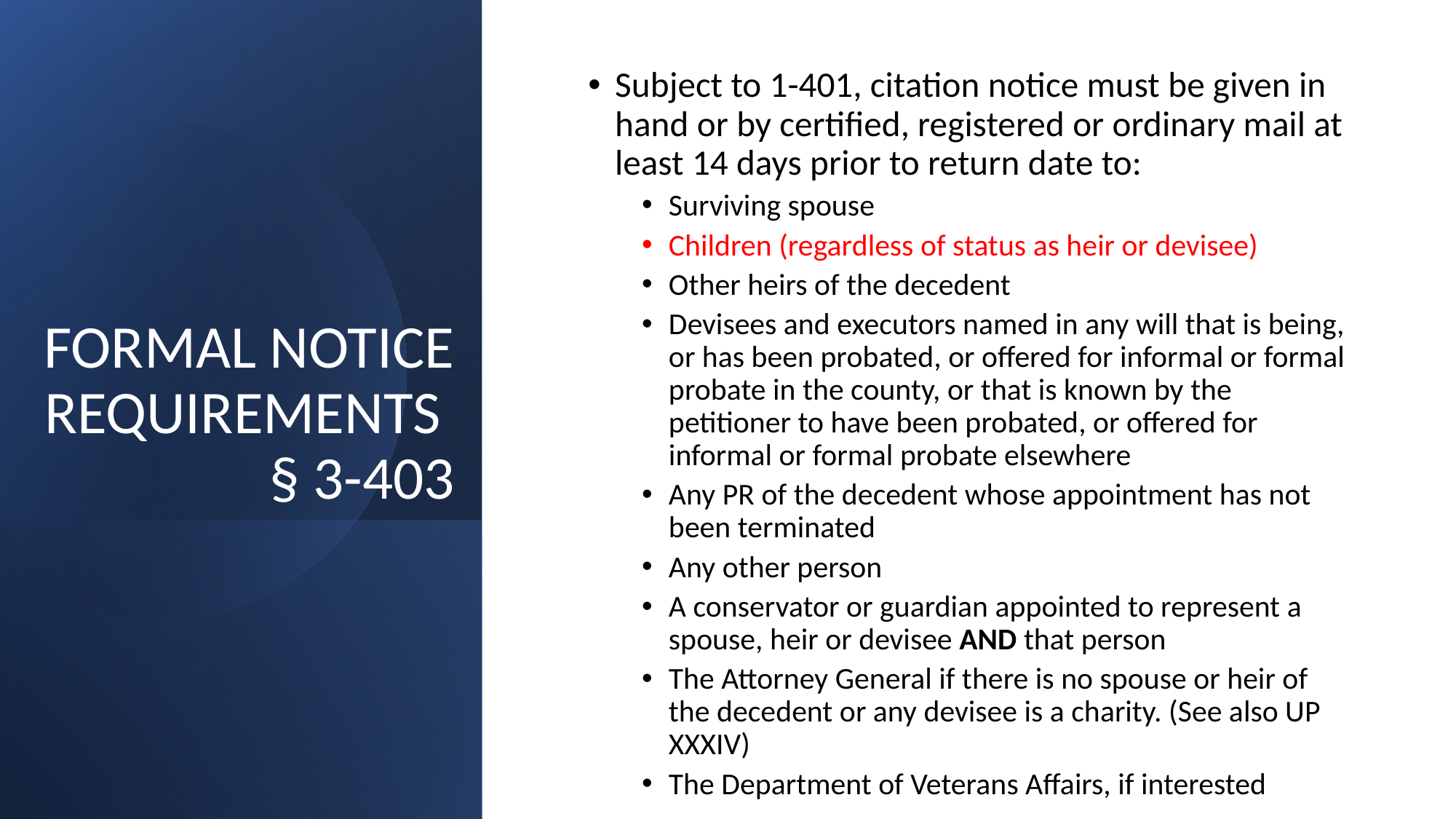

Subject to 1-401, citation notice must be given in hand or by certified, registered or ordinary mail at least 14 days prior to return date to:
Surviving spouse
Children (regardless of status as heir or devisee)
Other heirs of the decedent
Devisees and executors named in any will that is being, or has been probated, or offered for informal or formal probate in the county, or that is known by the petitioner to have been probated, or offered for informal or formal probate elsewhere
Any PR of the decedent whose appointment has not been terminated
Any other person
A conservator or guardian appointed to represent a spouse, heir or devisee AND that person
The Attorney General if there is no spouse or heir of the decedent or any devisee is a charity. (See also UP XXXIV)
The Department of Veterans Affairs, if interested

# FORMAL NOTICE REQUIREMENTS § 3-403